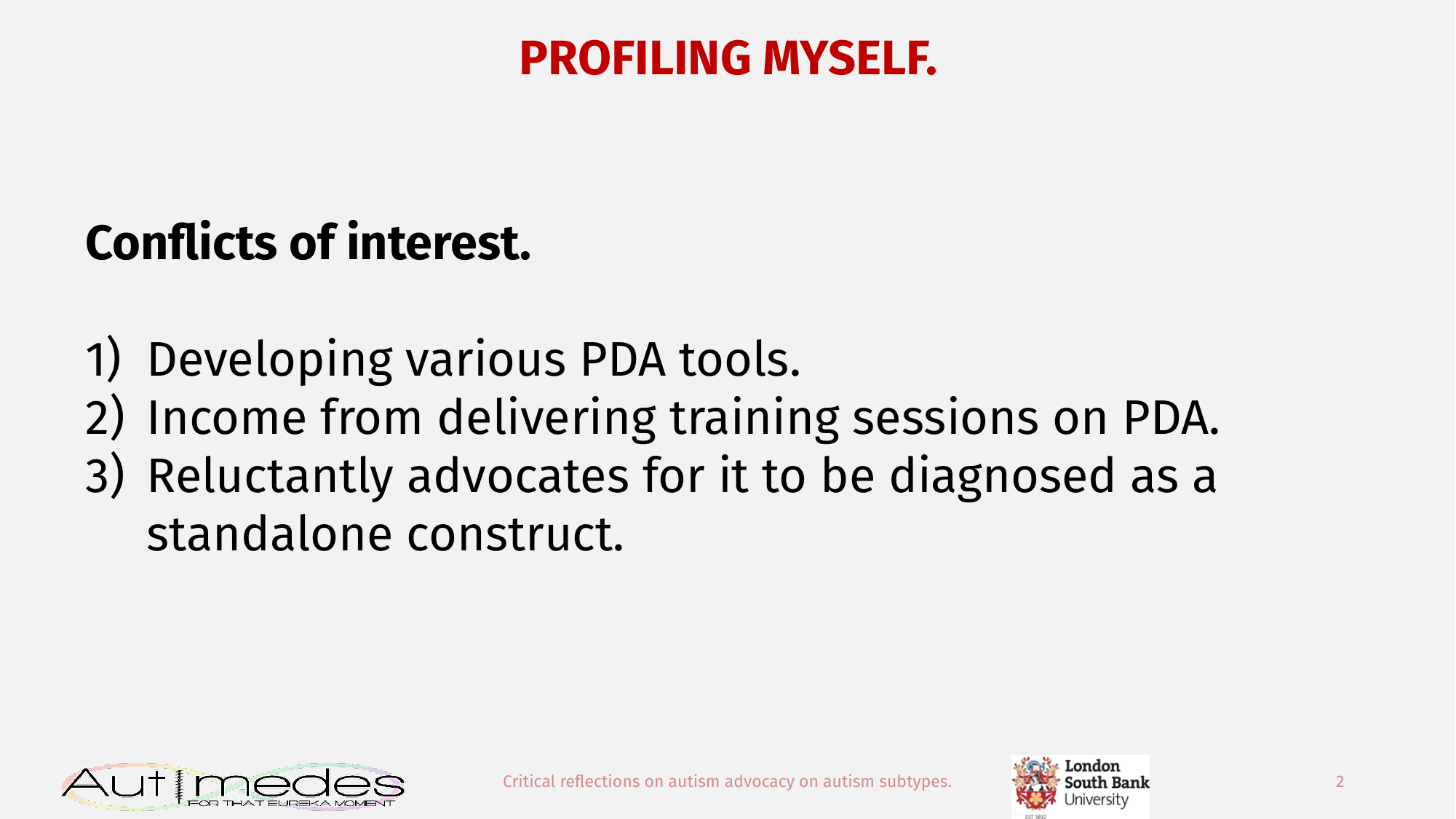

PROFILING MYSELF.
Conflicts of interest.

Developing various PDA tools.
Income from delivering training sessions on PDA.
Reluctantly advocates for it to be diagnosed as a standalone construct.
Critical reflections on autism advocacy on autism subtypes.
2